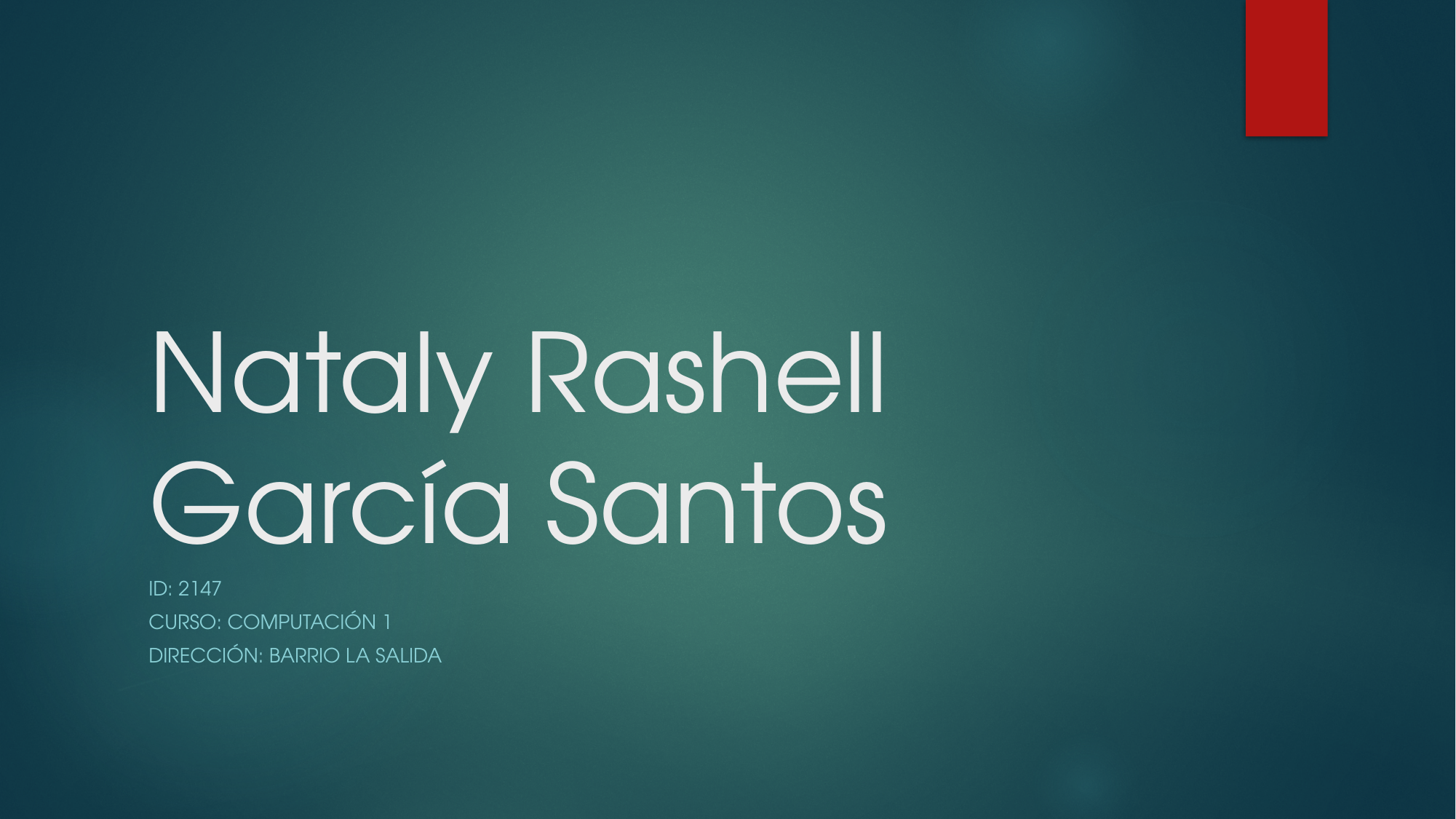

# Nataly Rashell García Santos
ID: 2147
Curso: Computación 1
Dirección: Barrio la Salida